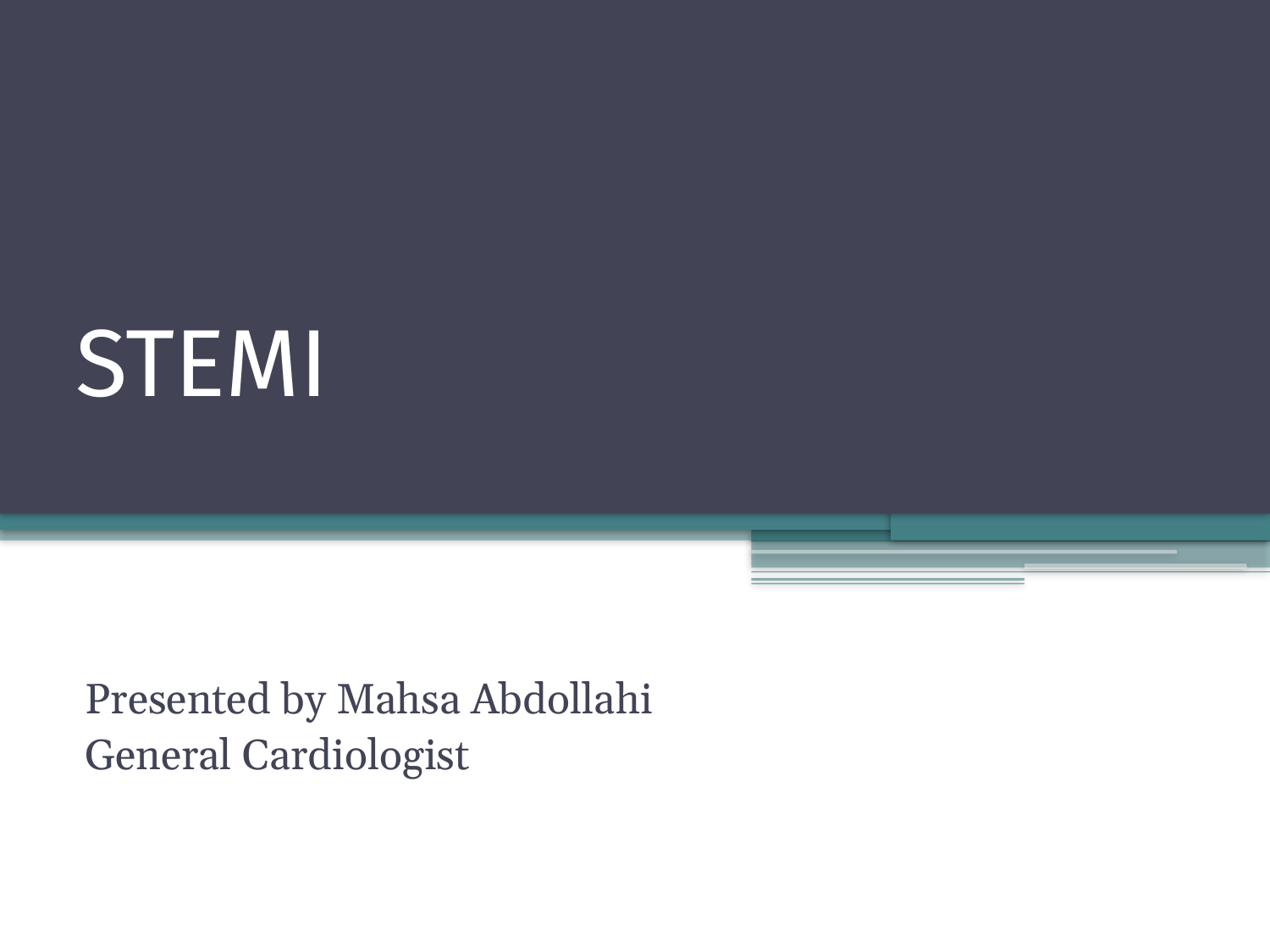

# STEMI
Presented by Mahsa Abdollahi
General Cardiologist